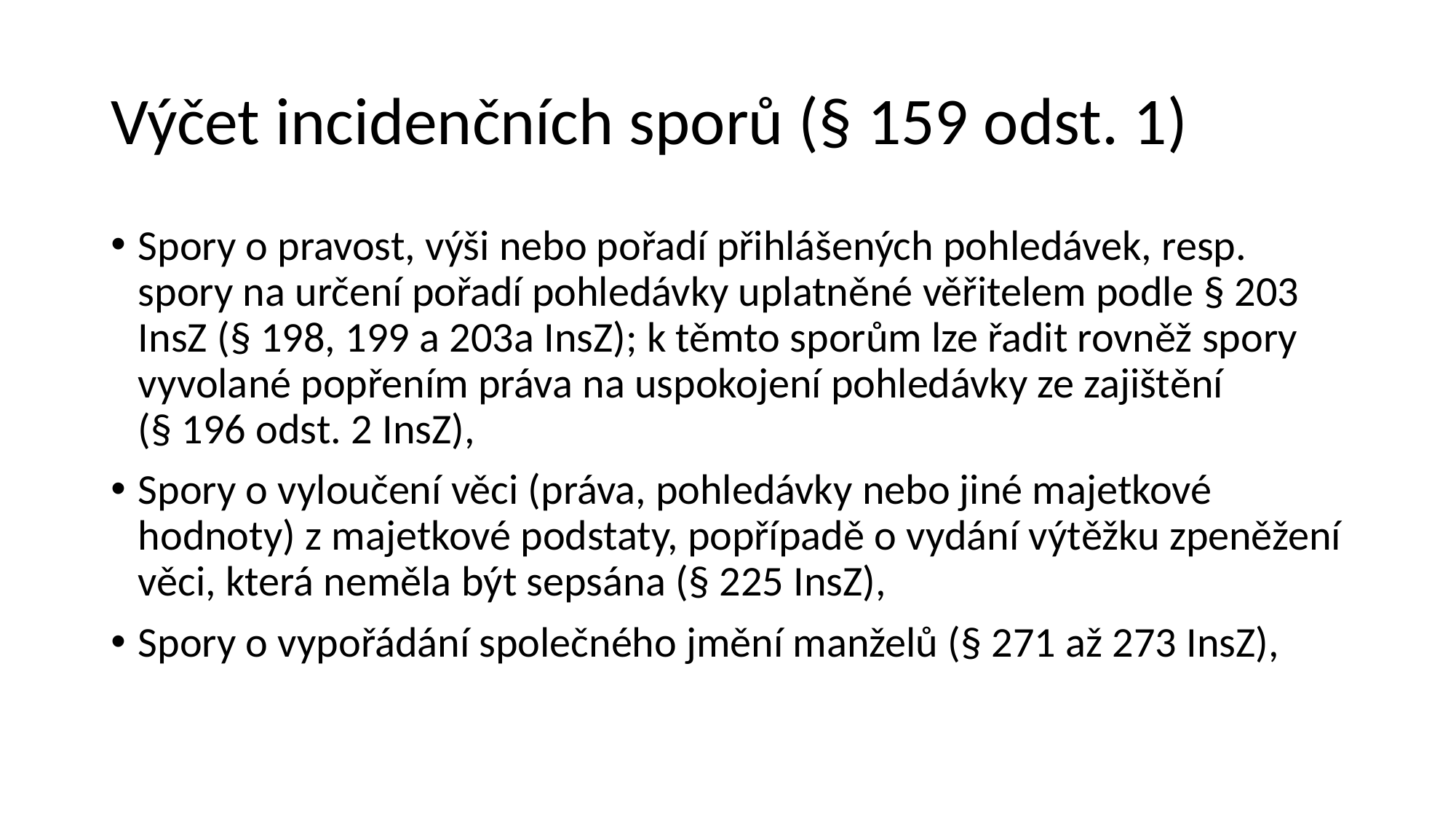

# Výčet incidenčních sporů (§ 159 odst. 1)
Spory o pravost, výši nebo pořadí přihlášených pohledávek, resp. spory na určení pořadí pohledávky uplatněné věřitelem podle § 203 InsZ (§ 198, 199 a 203a InsZ); k těmto sporům lze řadit rovněž spory vyvolané popřením práva na uspokojení pohledávky ze zajištění (§ 196 odst. 2 InsZ),
Spory o vyloučení věci (práva, pohledávky nebo jiné majetkové hodnoty) z majetkové podstaty, popřípadě o vydání výtěžku zpeněžení věci, která neměla být sepsána (§ 225 InsZ),
Spory o vypořádání společného jmění manželů (§ 271 až 273 InsZ),